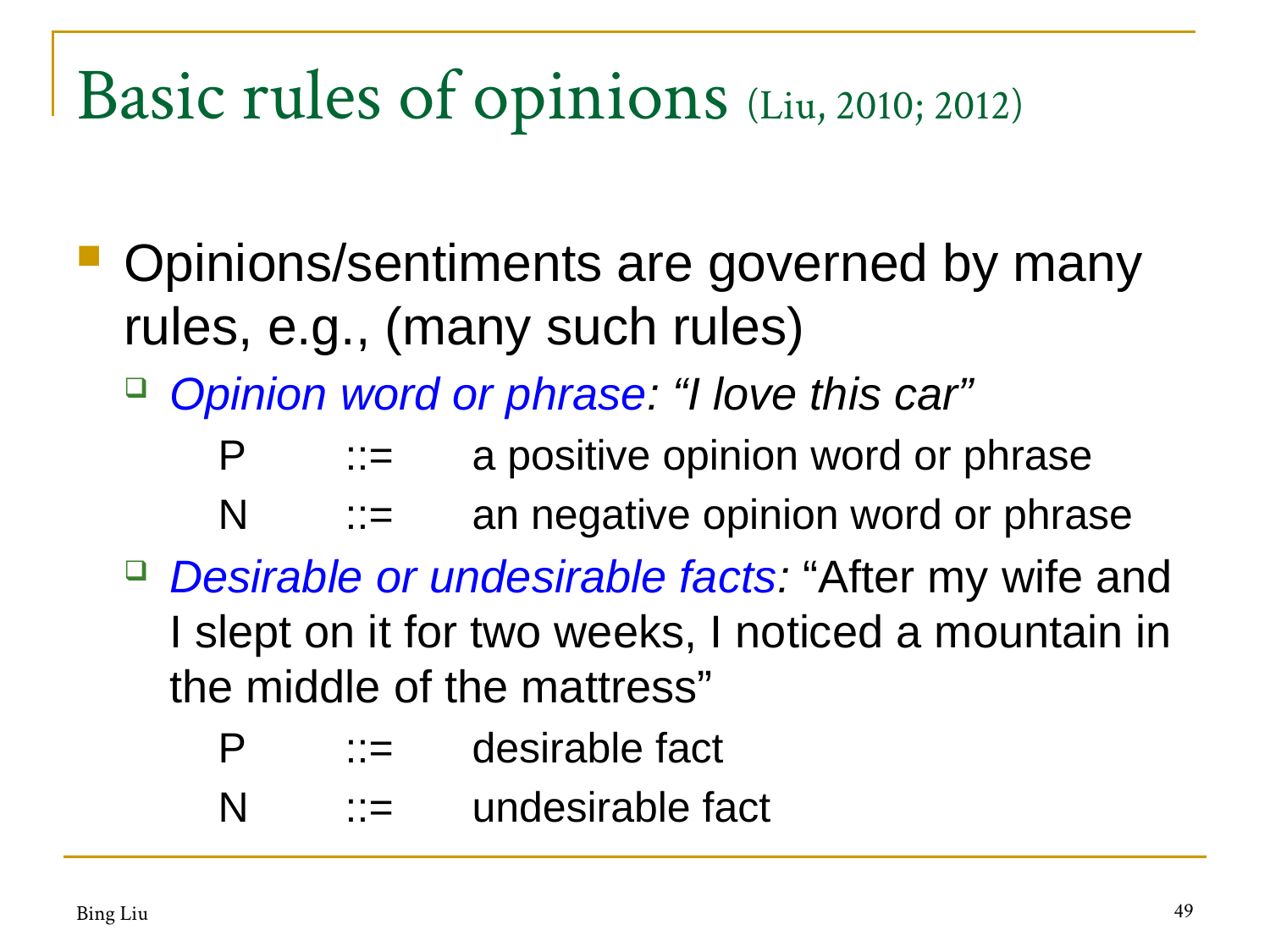

# Basic rules of opinions (Liu, 2010; 2012)
Opinions/sentiments are governed by many rules, e.g., (many such rules)
Opinion word or phrase: “I love this car”
	P 	::= 	a positive opinion word or phrase
	N 	::= 	an negative opinion word or phrase
Desirable or undesirable facts: “After my wife and I slept on it for two weeks, I noticed a mountain in the middle of the mattress”
	P 	::= 	desirable fact
	N 	::= 	undesirable fact

49
Bing Liu